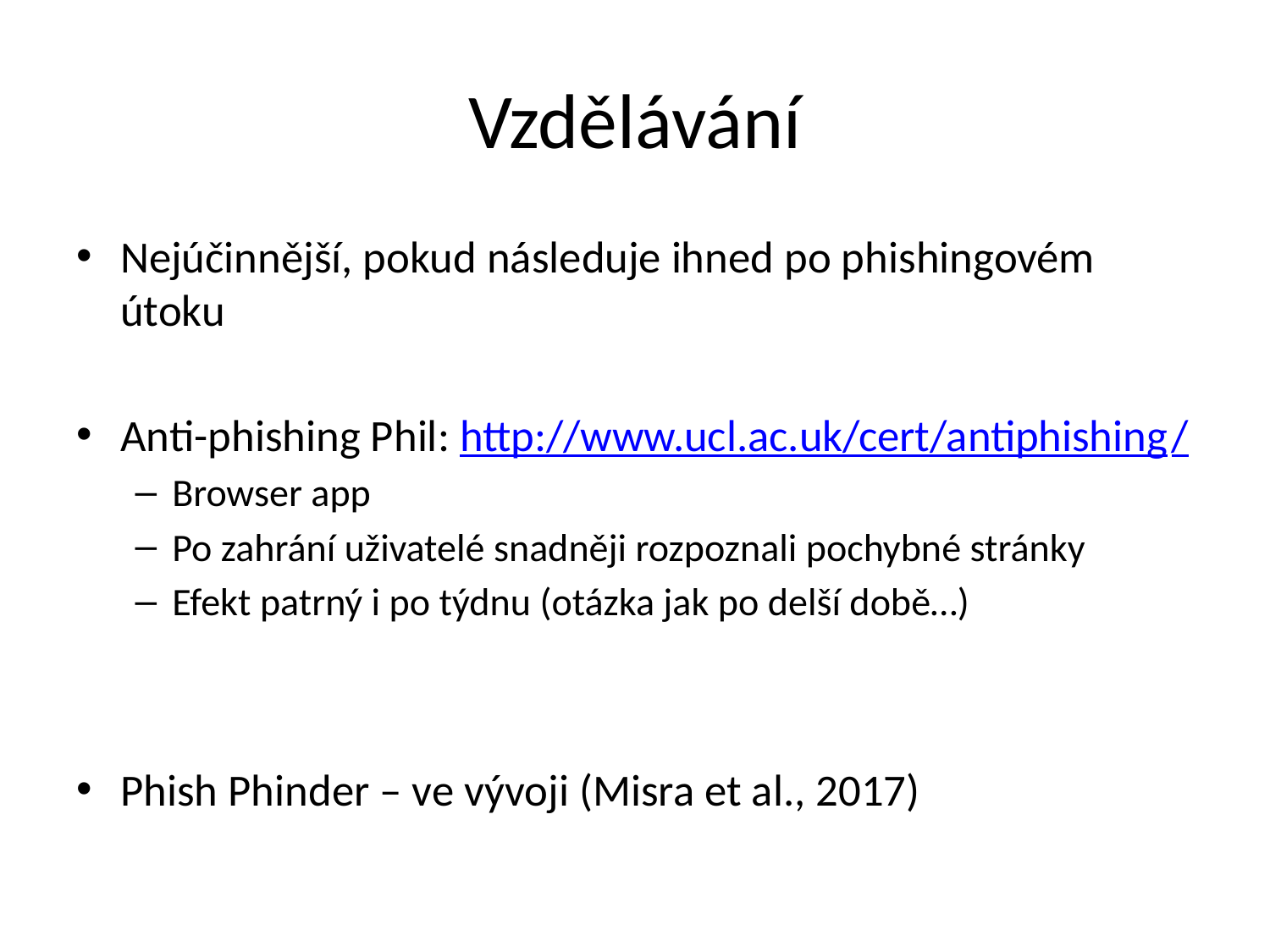

# Vzdělávání
Nejúčinnější, pokud následuje ihned po phishingovém útoku

Anti-phishing Phil: http://www.ucl.ac.uk/cert/antiphishing/
Browser app
Po zahrání uživatelé snadněji rozpoznali pochybné stránky
Efekt patrný i po týdnu (otázka jak po delší době…)

Phish Phinder – ve vývoji (Misra et al., 2017)